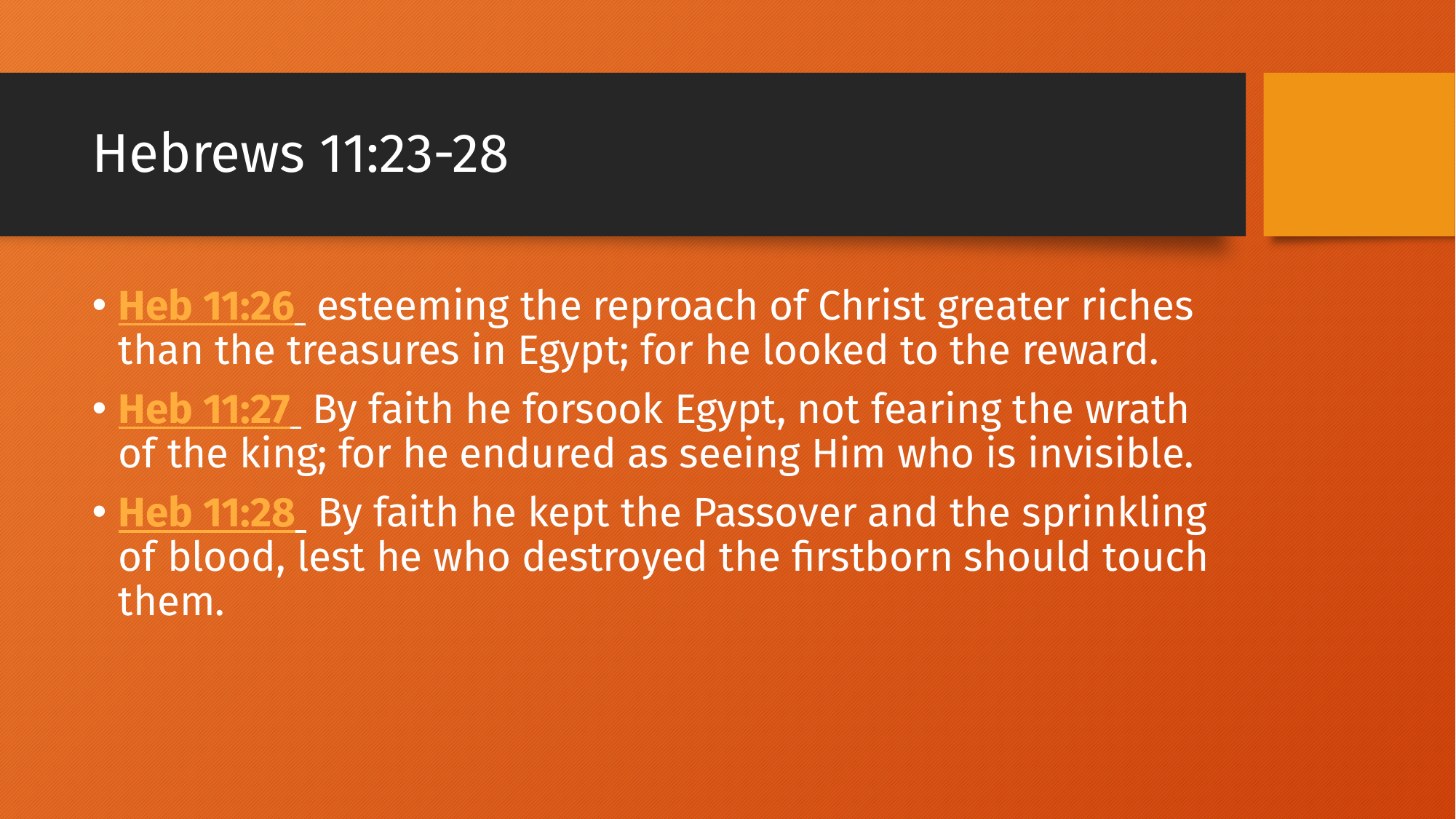

# Hebrews 11:23-28
Heb 11:26  esteeming the reproach of Christ greater riches than the treasures in Egypt; for he looked to the reward.
Heb 11:27  By faith he forsook Egypt, not fearing the wrath of the king; for he endured as seeing Him who is invisible.
Heb 11:28  By faith he kept the Passover and the sprinkling of blood, lest he who destroyed the firstborn should touch them.